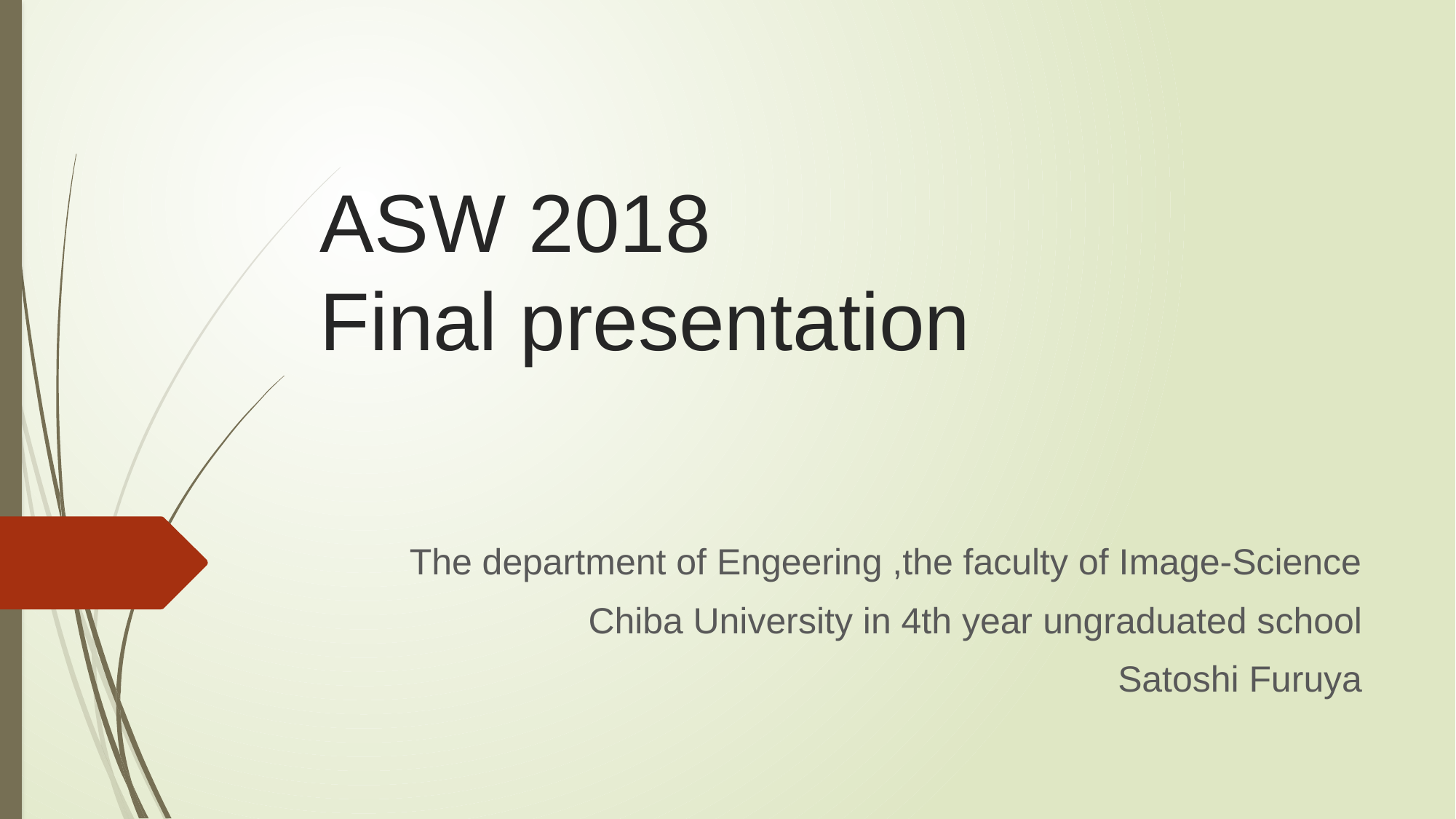

# ASW 2018  Final presentation
The department of Engeering ,the faculty of Image-Science
Chiba University in 4th year ungraduated school
Satoshi Furuya